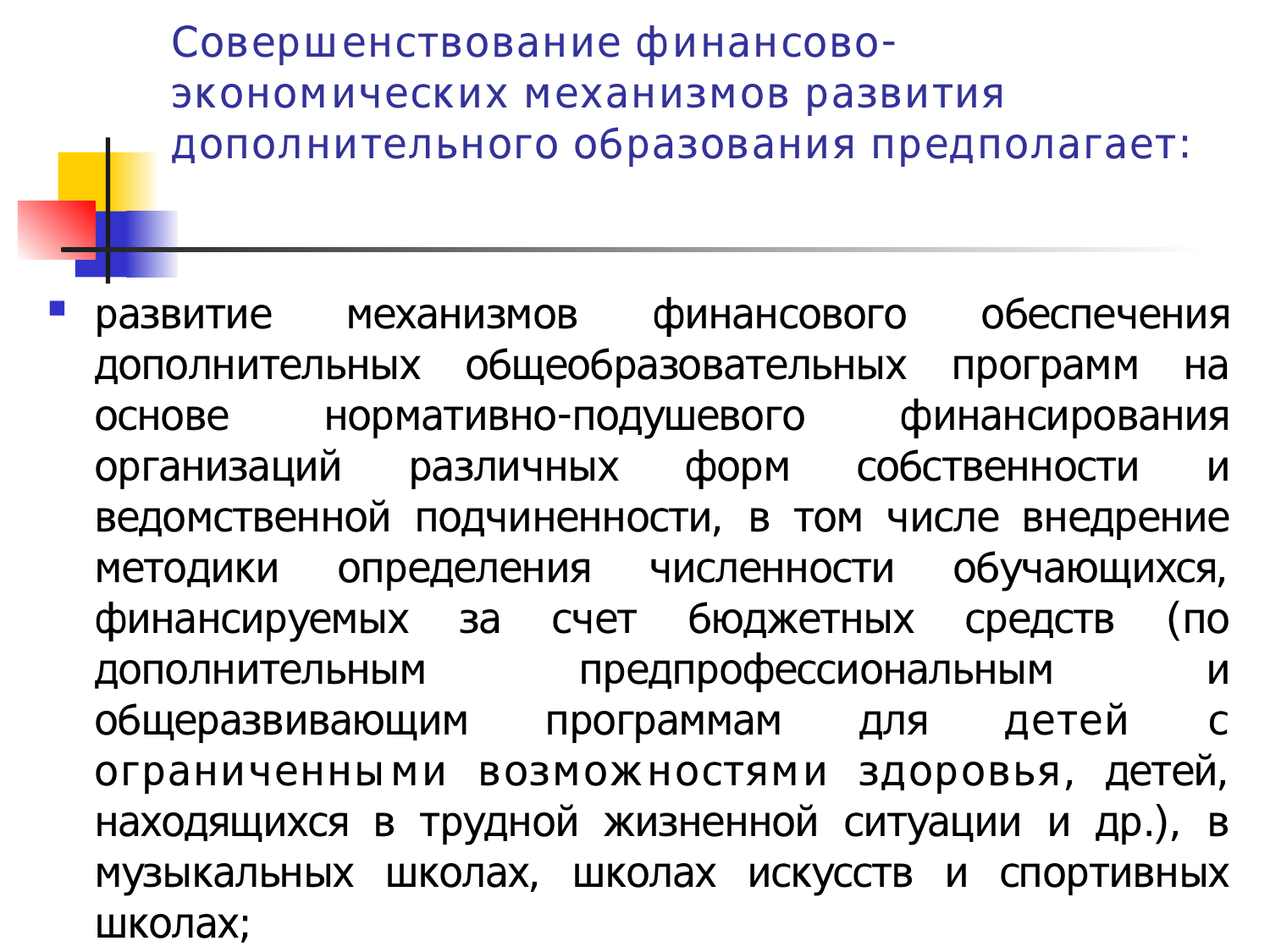

# Совершенствование финансово-экономических механизмов развития дополнительного образования предполагает:
развитие механизмов финансового обеспечения дополнительных общеобразовательных программ на основе нормативно-подушевого финансирования организаций различных форм собственности и ведомственной подчиненности, в том числе внедрение методики определения численности обучающихся, финансируемых за счет бюджетных средств (по дополнительным предпрофессиональным и общеразвивающим программам для детей с ограниченными возможностями здоровья, детей, находящихся в трудной жизненной ситуации и др.), в музыкальных школах, школах искусств и спортивных школах;